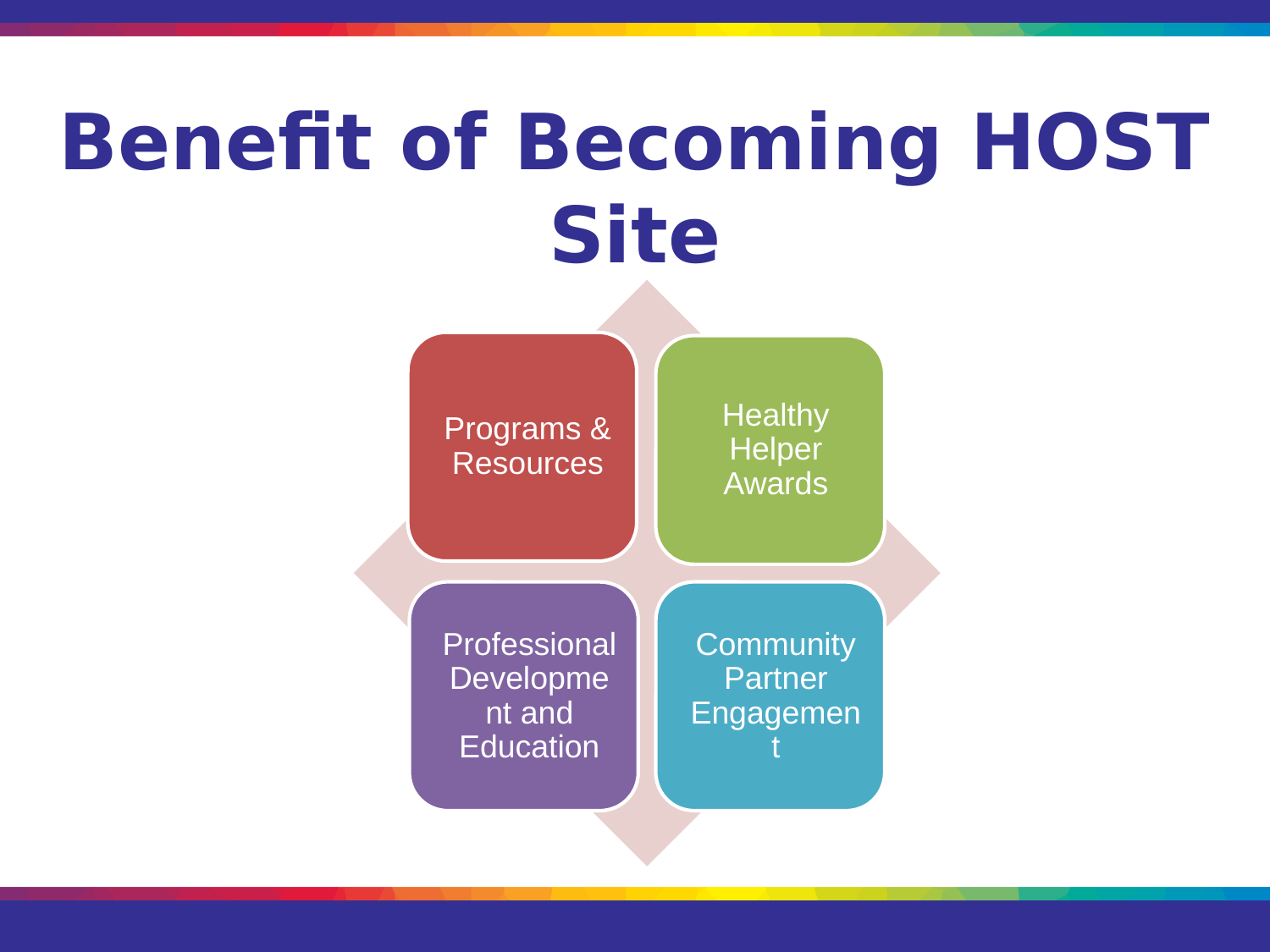

Benefit of Becoming HOST Site
Programs & Resources
Healthy Helper Awards
Professional Development and Education
Community Partner Engagement